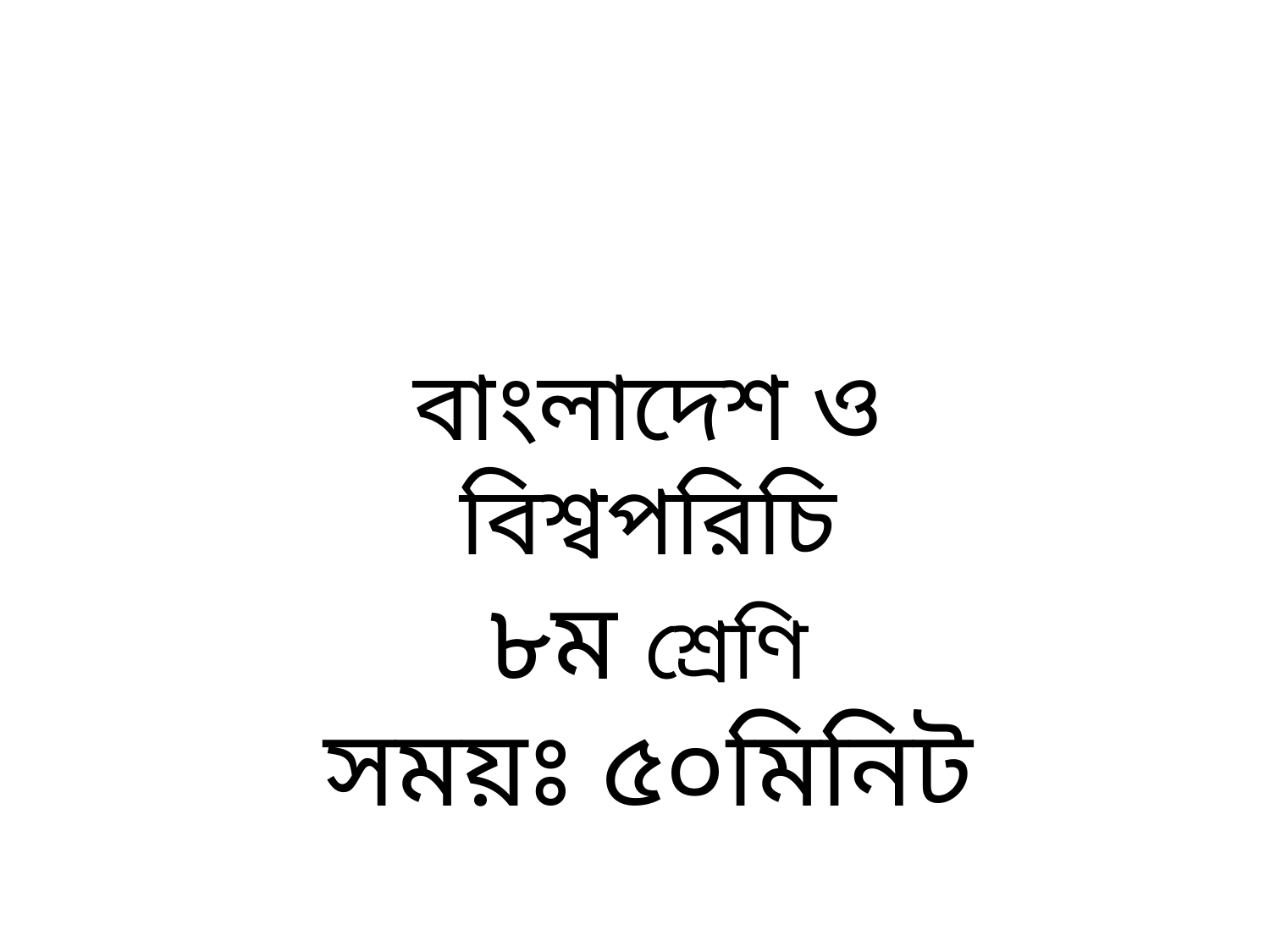

বাংলাদেশ ও বিশ্বপরিচি
৮ম শ্রেণি
সময়ঃ ৫০মিনিট